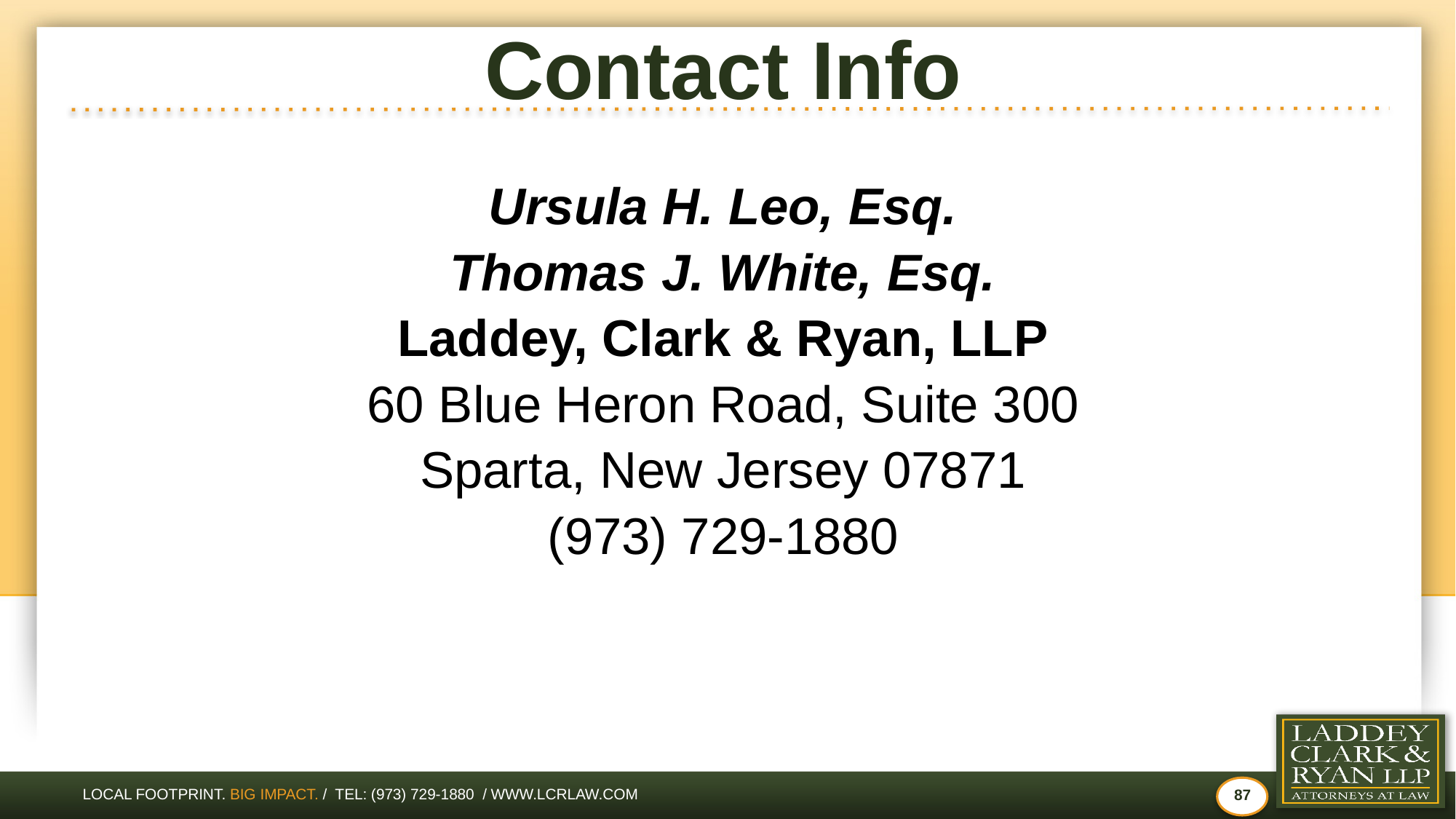

# Contact Info
Ursula H. Leo, Esq.
Thomas J. White, Esq.
Laddey, Clark & Ryan, LLP
60 Blue Heron Road, Suite 300
Sparta, New Jersey 07871
(973) 729-1880